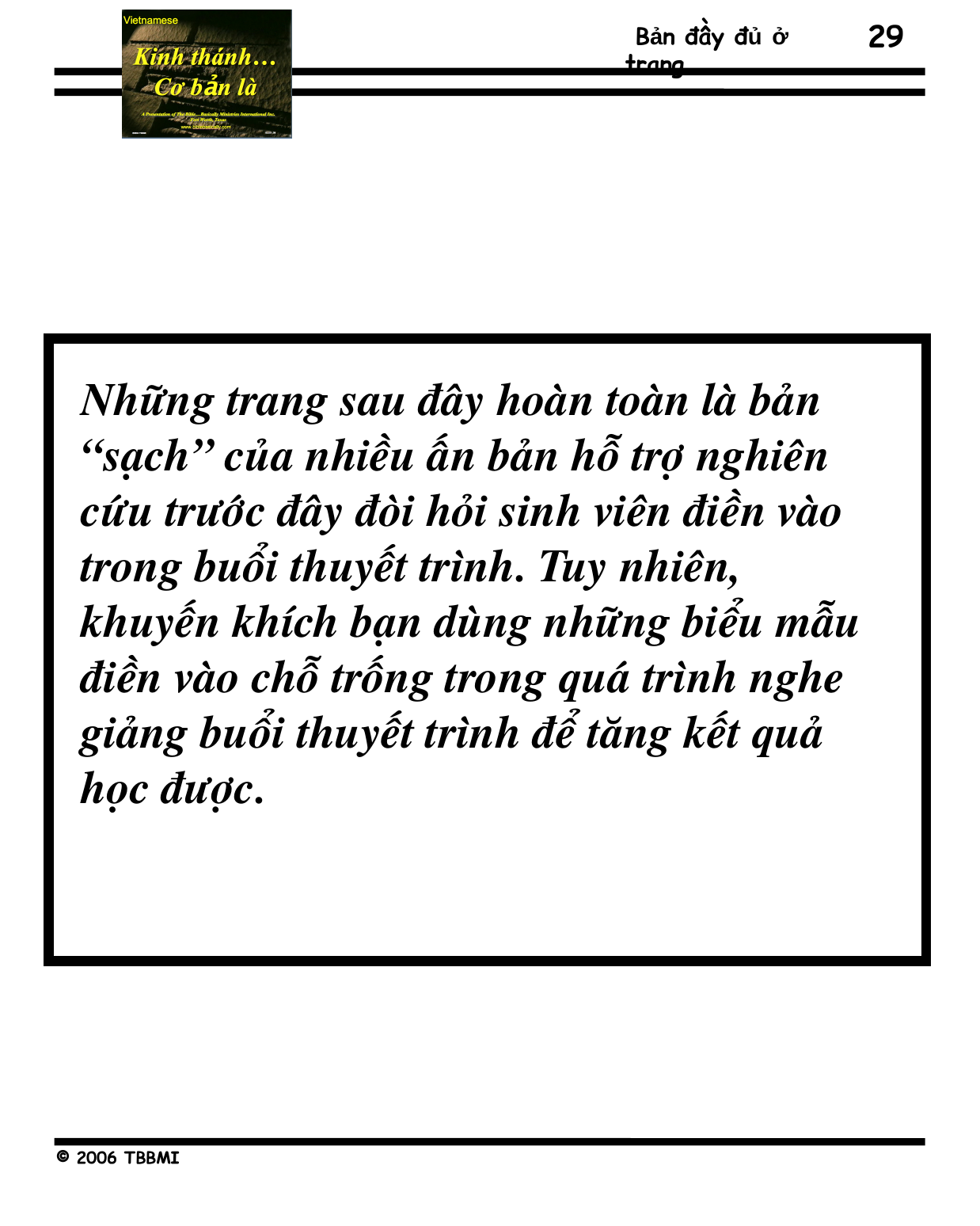

29

Những trang sau đây hoàn toàn là bản “sạch” của nhiều ấn bản hỗ trợ nghiên cứu trước đây đòi hỏi sinh viên điền vào trong buổi thuyết trình. Tuy nhiên, khuyến khích bạn dùng những biểu mẫu điền vào chỗ trống trong quá trình nghe giảng buổi thuyết trình để tăng kết quả học được.